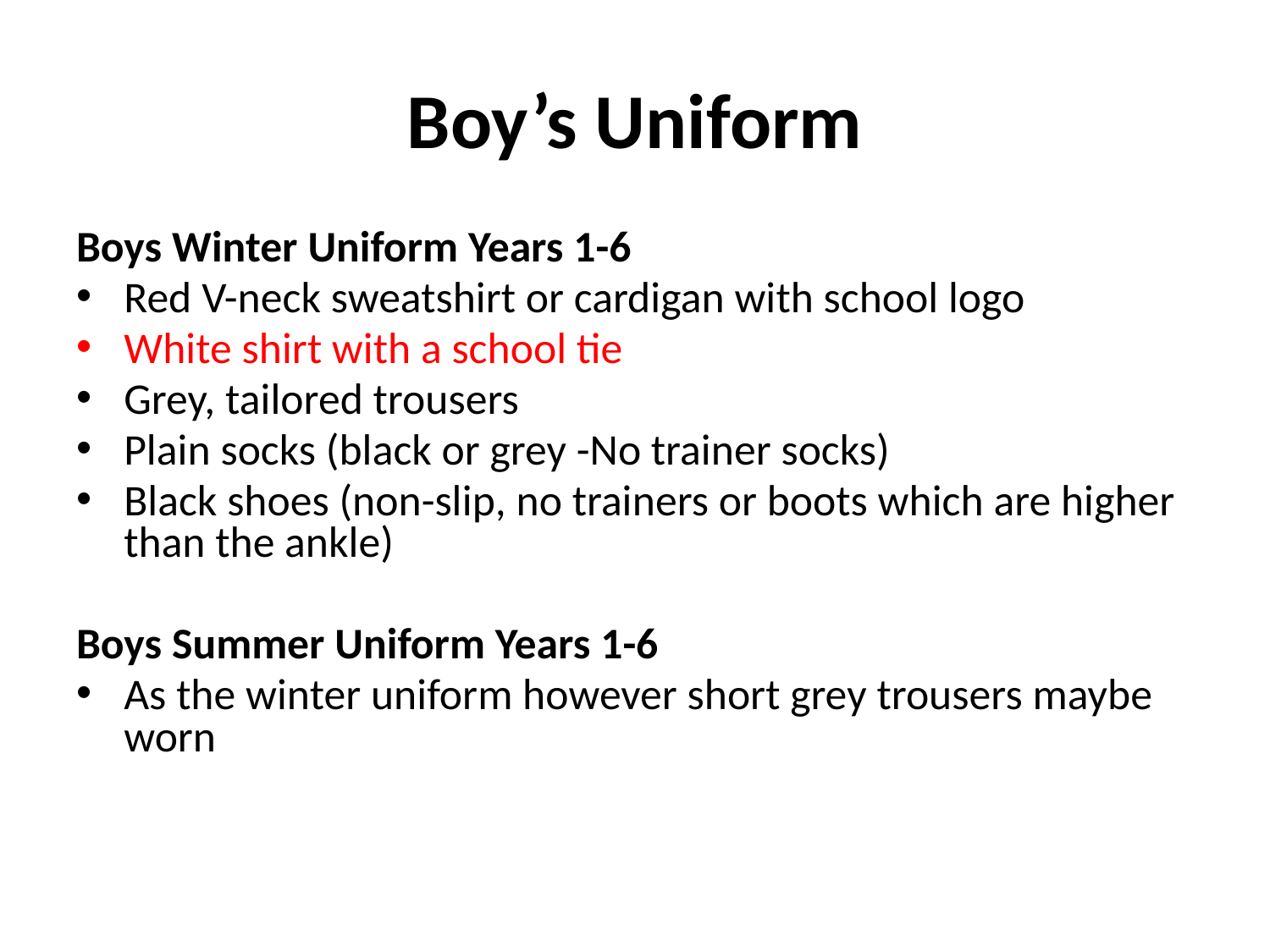

# Boy’s Uniform
Boys Winter Uniform Years 1-6
Red V-neck sweatshirt or cardigan with school logo
White shirt with a school tie
Grey, tailored trousers
Plain socks (black or grey -No trainer socks)
Black shoes (non-slip, no trainers or boots which are higher than the ankle)

Boys Summer Uniform Years 1-6
As the winter uniform however short grey trousers maybe worn